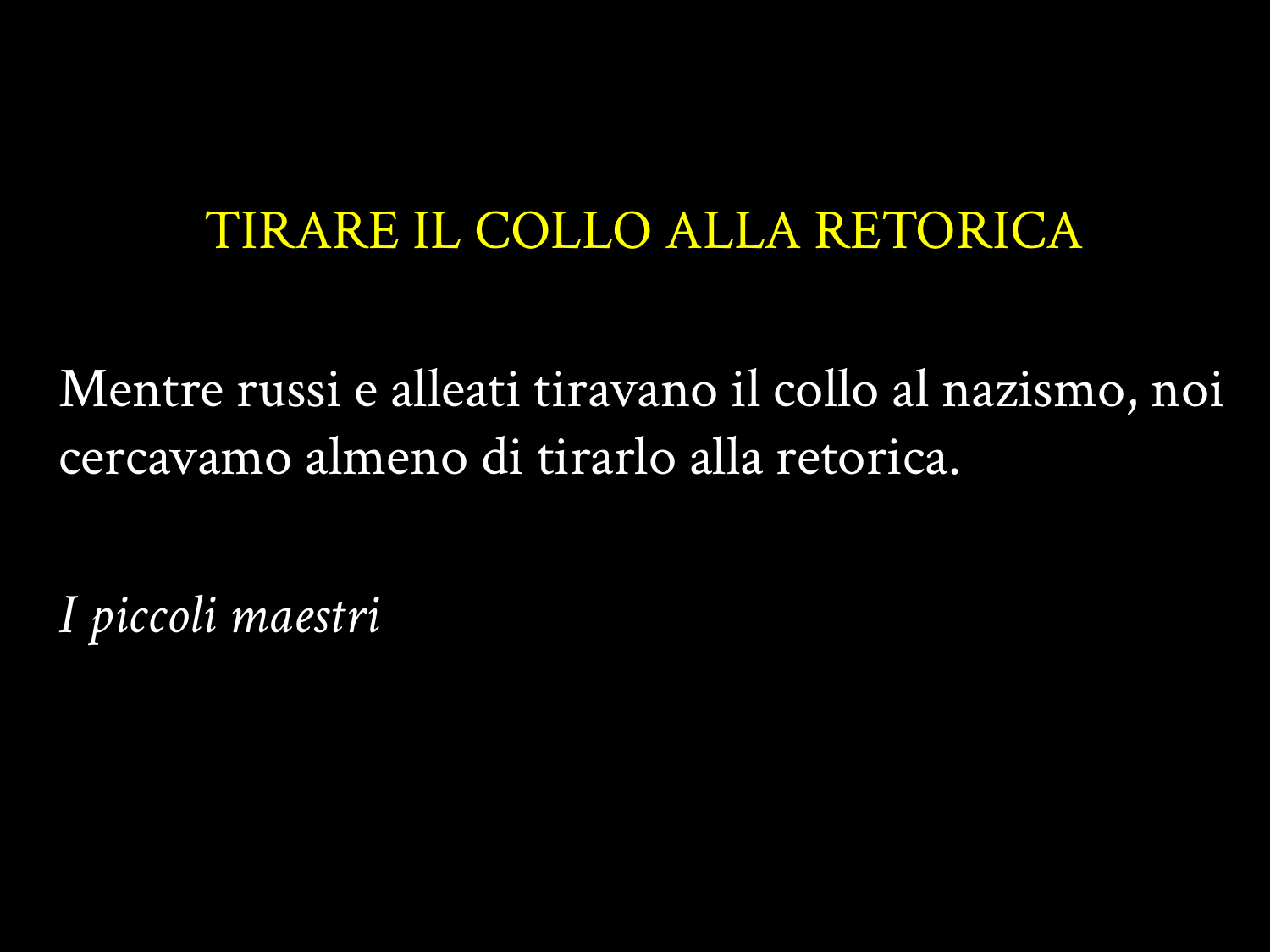

TIRARE IL COLLO ALLA RETORICA

Mentre russi e alleati tiravano il collo al nazismo, noi cercavamo almeno di tirarlo alla retorica.

I piccoli maestri